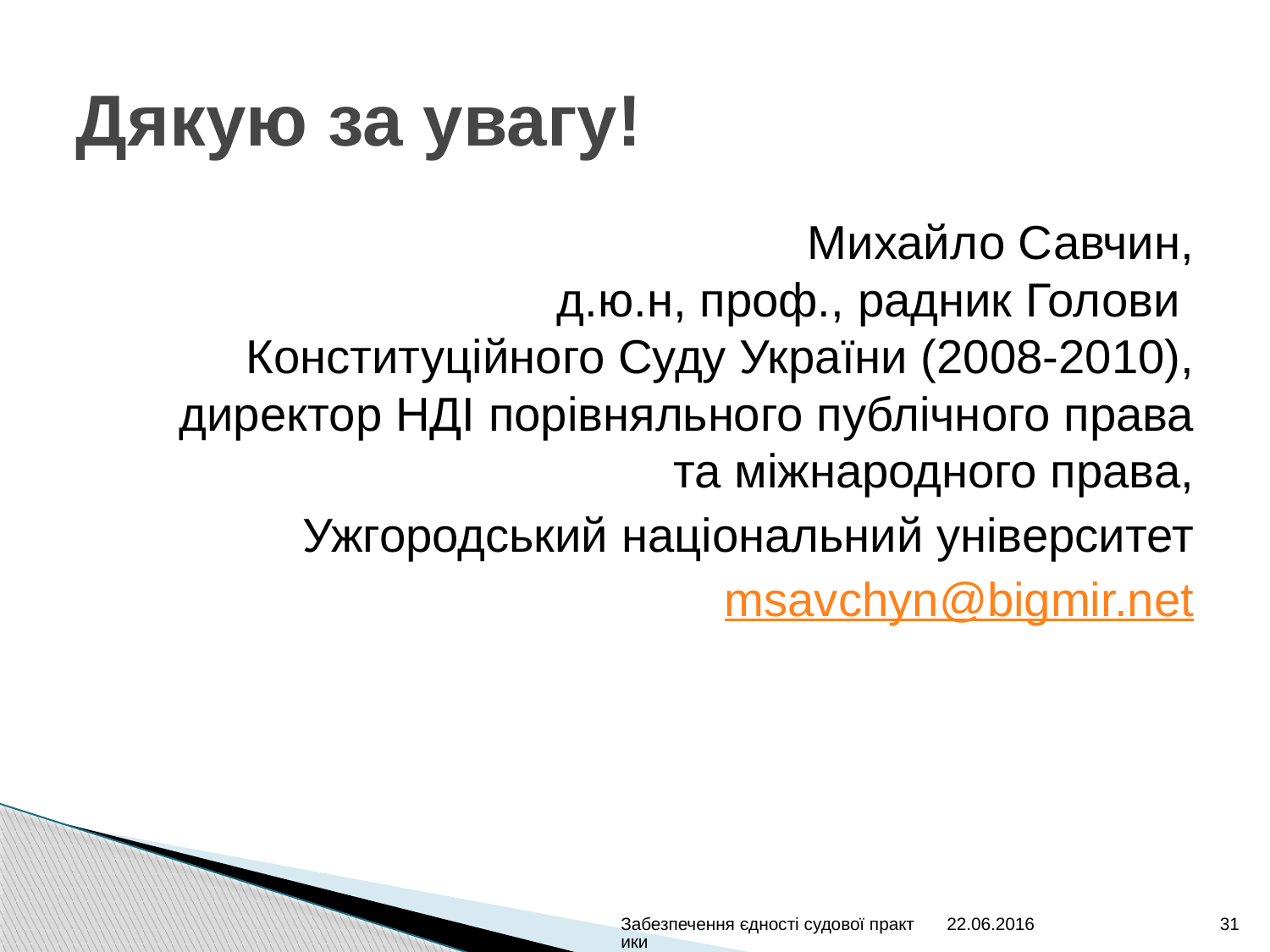

# Дякую за увагу!
Михайло Савчин,
д.ю.н, проф., радник Голови
Конституційного Суду України (2008-2010),
директор НДІ порівняльного публічного права та міжнародного права,
 Ужгородський національний університет
msavchyn@bigmir.net

Забезпечення єдності судової практики
22.06.2016
31